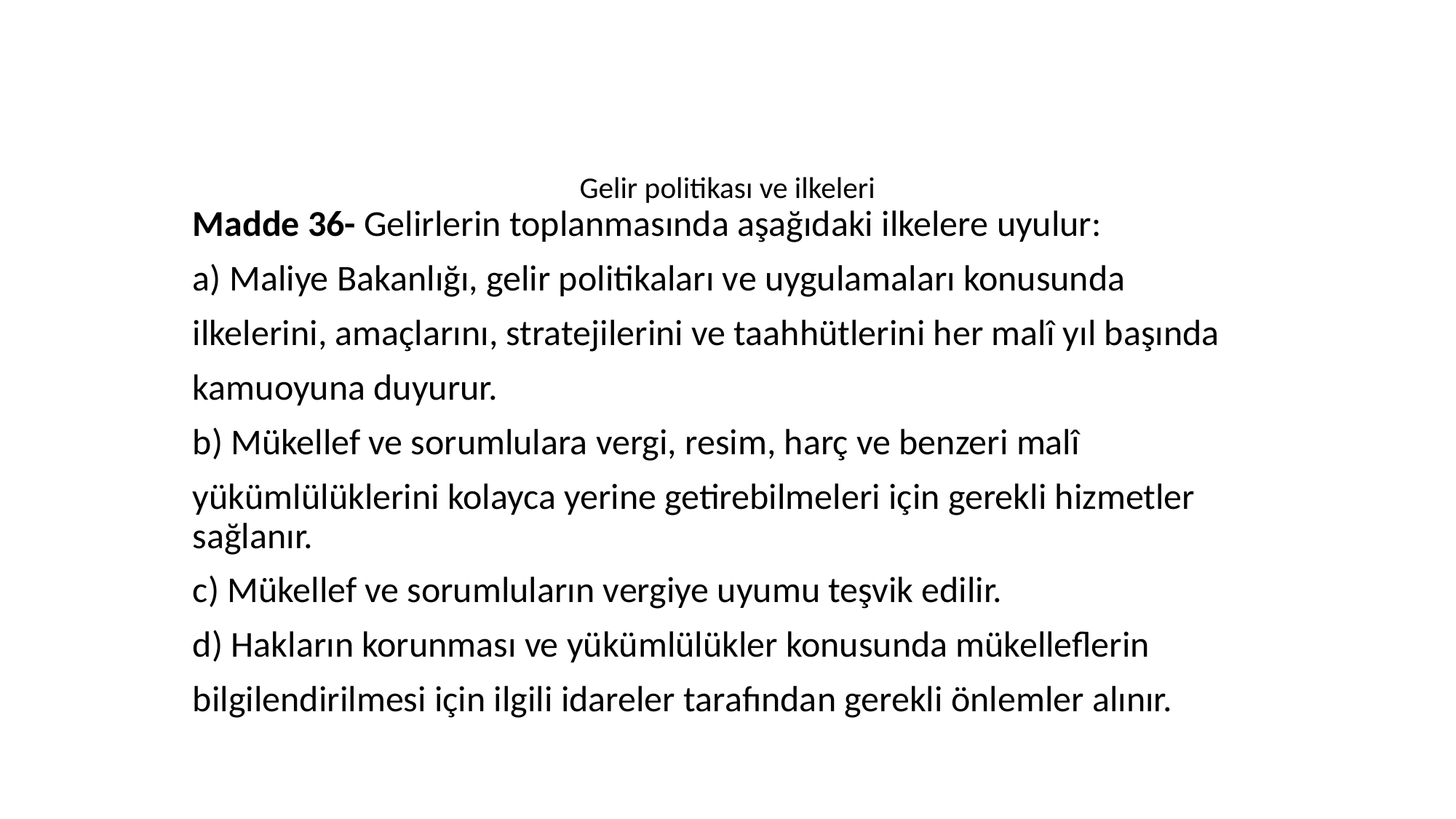

# Gelir politikası ve ilkeleri
Madde 36- Gelirlerin toplanmasında aşağıdaki ilkelere uyulur:
a) Maliye Bakanlığı, gelir politikaları ve uygulamaları konusunda
ilkelerini, amaçlarını, stratejilerini ve taahhütlerini her malî yıl başında
kamuoyuna duyurur.
b) Mükellef ve sorumlulara vergi, resim, harç ve benzeri malî
yükümlülüklerini kolayca yerine getirebilmeleri için gerekli hizmetler sağlanır.
c) Mükellef ve sorumluların vergiye uyumu teşvik edilir.
d) Hakların korunması ve yükümlülükler konusunda mükelleflerin
bilgilendirilmesi için ilgili idareler tarafından gerekli önlemler alınır.